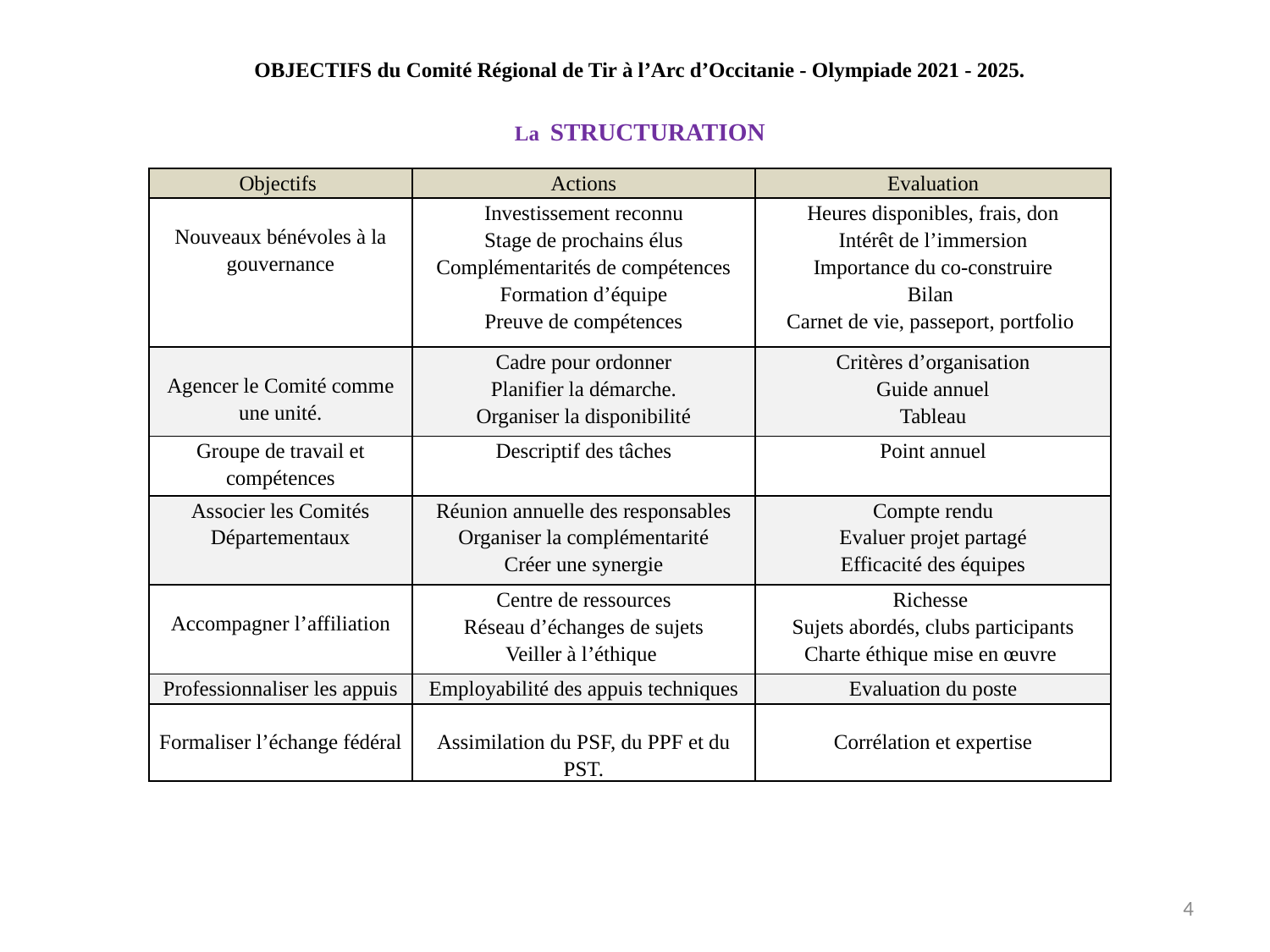

OBJECTIFS du Comité Régional de Tir à l’Arc d’Occitanie - Olympiade 2021 - 2025.

La  STRUCTURATION

| Objectifs | Actions | Evaluation |
| --- | --- | --- |
| Nouveaux bénévoles à la gouvernance | Investissement reconnu Stage de prochains élus Complémentarités de compétences Formation d’équipe Preuve de compétences | Heures disponibles, frais, don Intérêt de l’immersion Importance du co-construire Bilan Carnet de vie, passeport, portfolio |
| Agencer le Comité comme une unité. | Cadre pour ordonner Planifier la démarche. Organiser la disponibilité | Critères d’organisation Guide annuel Tableau |
| Groupe de travail et compétences | Descriptif des tâches | Point annuel |
| Associer les Comités Départementaux | Réunion annuelle des responsables Organiser la complémentarité Créer une synergie | Compte rendu Evaluer projet partagé Efficacité des équipes |
| Accompagner l’affiliation | Centre de ressources Réseau d’échanges de sujets Veiller à l’éthique | Richesse Sujets abordés, clubs participants Charte éthique mise en œuvre |
| Professionnaliser les appuis | Employabilité des appuis techniques | Evaluation du poste |
| Formaliser l’échange fédéral | Assimilation du PSF, du PPF et du PST. | Corrélation et expertise |
4